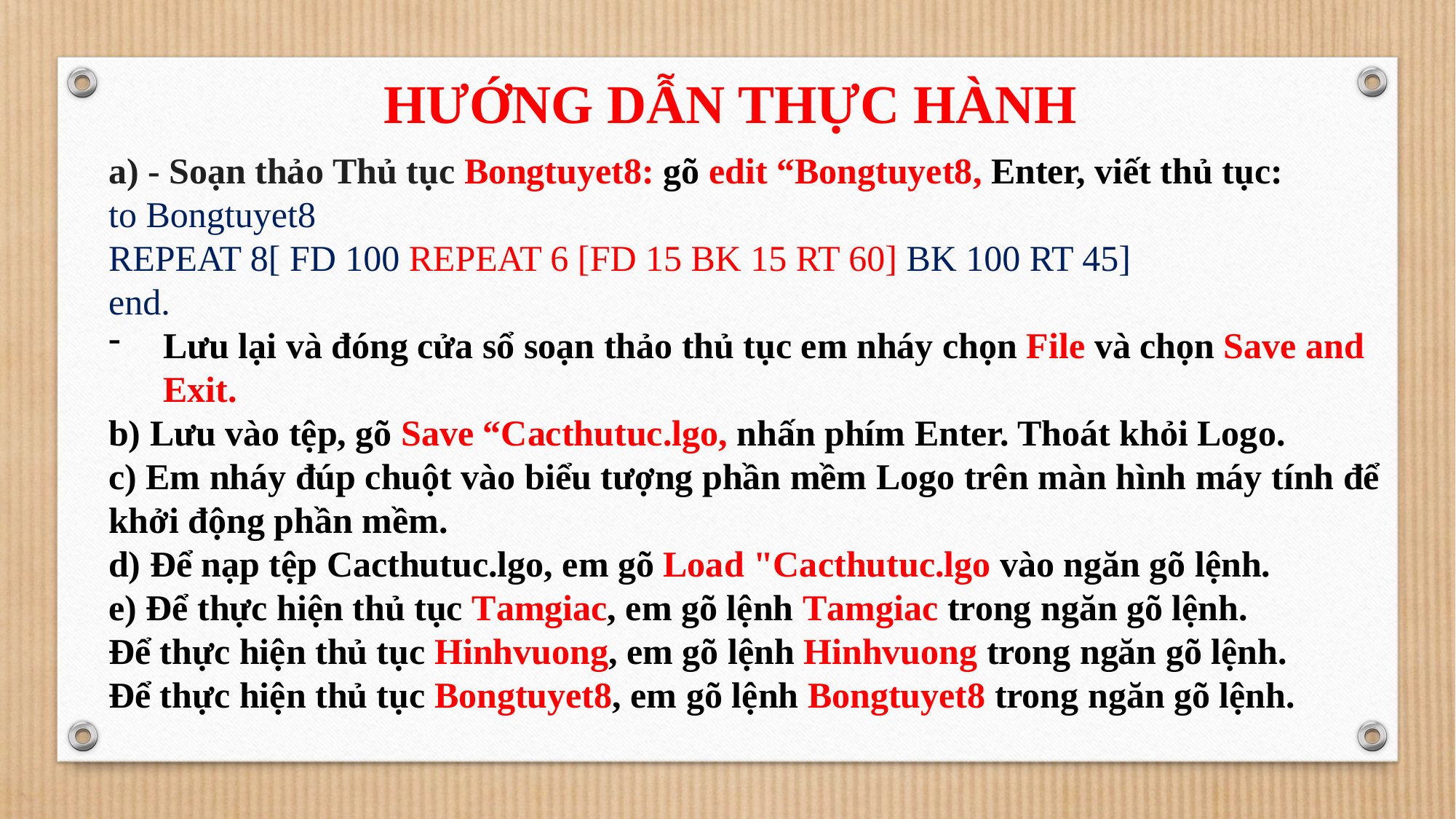

HƯỚNG DẪN THỰC HÀNH
a) - Soạn thảo Thủ tục Bongtuyet8: gõ edit “Bongtuyet8, Enter, viết thủ tục:
to Bongtuyet8
REPEAT 8[ FD 100 REPEAT 6 [FD 15 BK 15 RT 60] BK 100 RT 45]
end.
Lưu lại và đóng cửa sổ soạn thảo thủ tục em nháy chọn File và chọn Save and Exit.
b) Lưu vào tệp, gõ Save “Cacthutuc.lgo, nhấn phím Enter. Thoát khỏi Logo.
c) Em nháy đúp chuột vào biểu tượng phần mềm Logo trên màn hình máy tính để khởi động phần mềm.
d) Để nạp tệp Cacthutuc.lgo, em gõ Load "Cacthutuc.lgo vào ngăn gõ lệnh.
e) Để thực hiện thủ tục Tamgiac, em gõ lệnh Tamgiac trong ngăn gõ lệnh.
Để thực hiện thủ tục Hinhvuong, em gõ lệnh Hinhvuong trong ngăn gõ lệnh.
Để thực hiện thủ tục Bongtuyet8, em gõ lệnh Bongtuyet8 trong ngăn gõ lệnh.